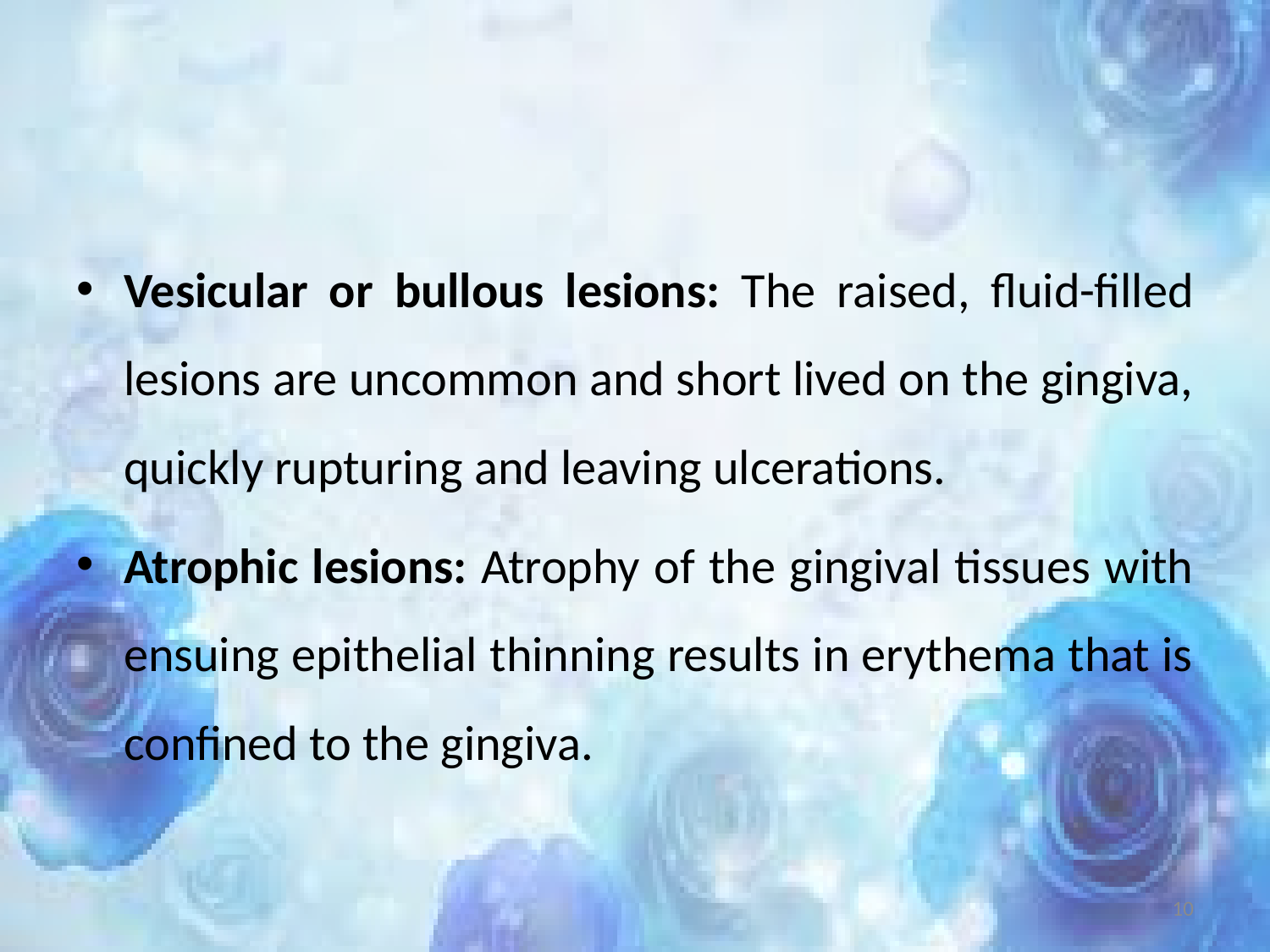

#
Vesicular or bullous lesions: The raised, fluid-filled lesions are uncommon and short lived on the gingiva, quickly rupturing and leaving ulcerations.
Atrophic lesions: Atrophy of the gingival tissues with ensuing epithelial thinning results in erythema that is confined to the gingiva.
10